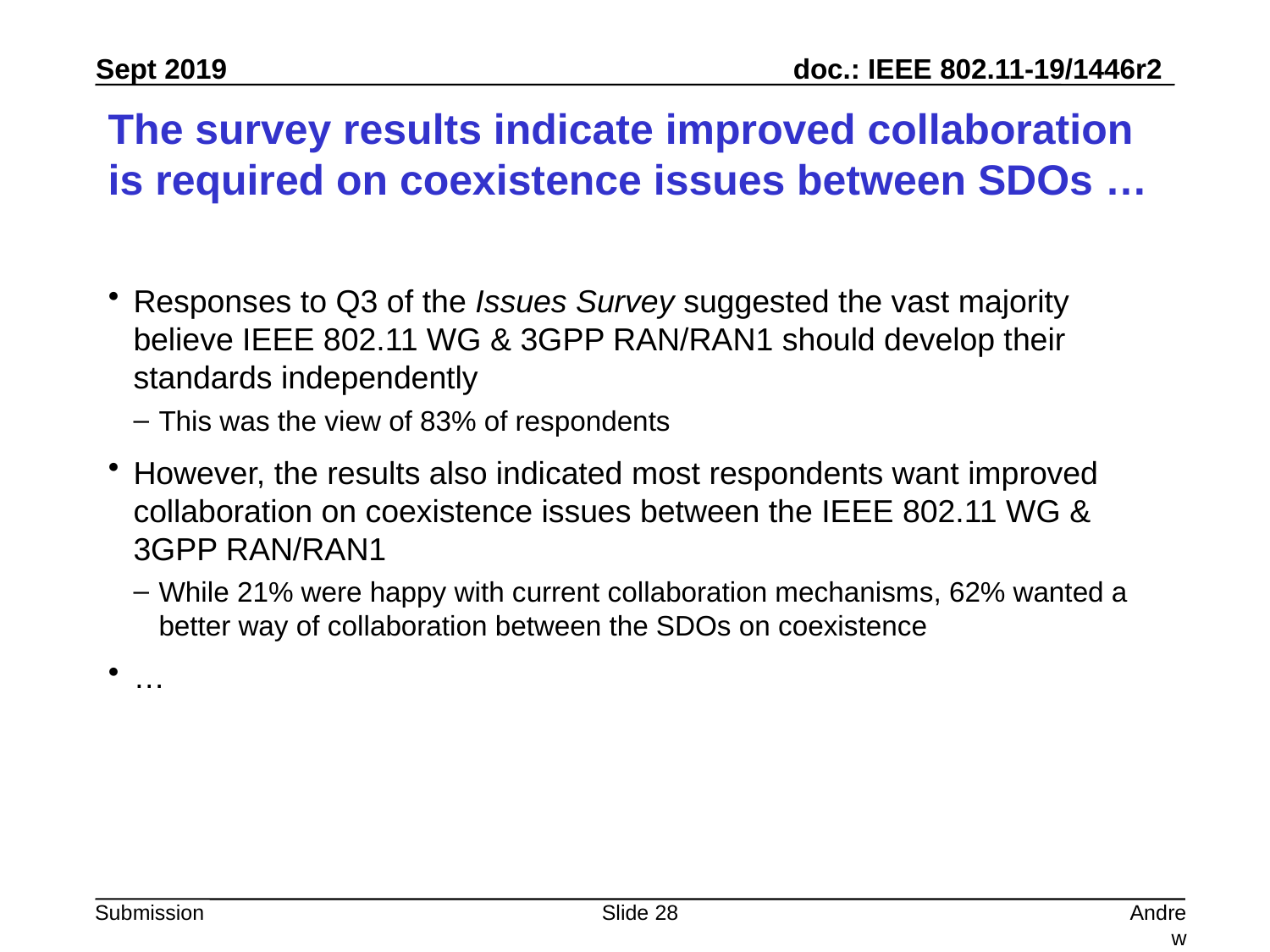

# The survey results indicate improved collaboration is required on coexistence issues between SDOs …
Responses to Q3 of the Issues Survey suggested the vast majority believe IEEE 802.11 WG & 3GPP RAN/RAN1 should develop their standards independently
This was the view of 83% of respondents
However, the results also indicated most respondents want improved collaboration on coexistence issues between the IEEE 802.11 WG & 3GPP RAN/RAN1
While 21% were happy with current collaboration mechanisms, 62% wanted a better way of collaboration between the SDOs on coexistence
…
Slide 28
Andrew Myles, Cisco